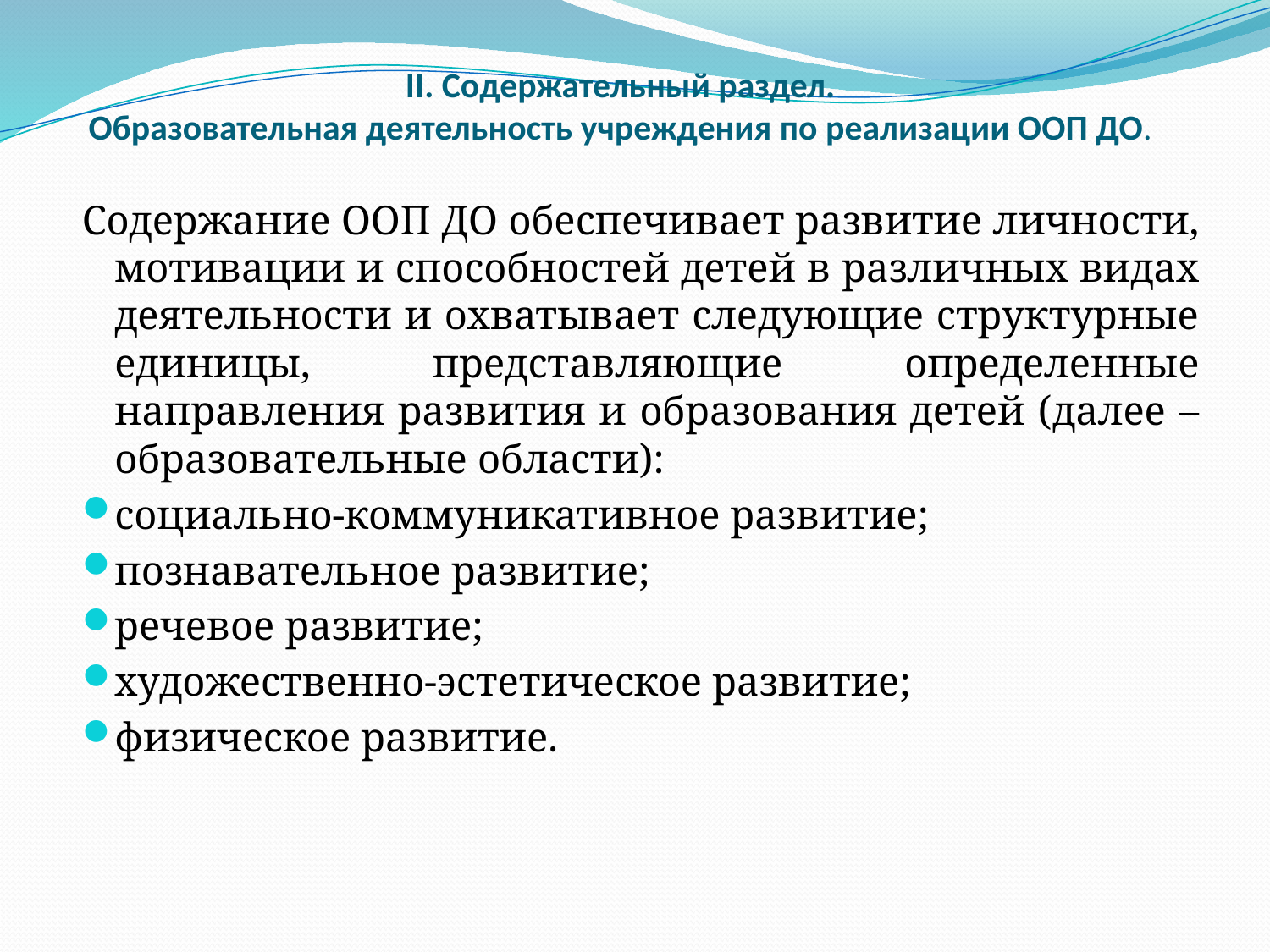

# II. Содержательный раздел. Образовательная деятельность учреждения по реализации ООП ДО.
Содержание ООП ДО обеспечивает развитие личности, мотивации и способностей детей в различных видах деятельности и охватывает следующие структурные единицы, представляющие определенные направления развития и образования детей (далее – образовательные области):
социально-коммуникативное развитие;
познавательное развитие;
речевое развитие;
художественно-эстетическое развитие;
физическое развитие.